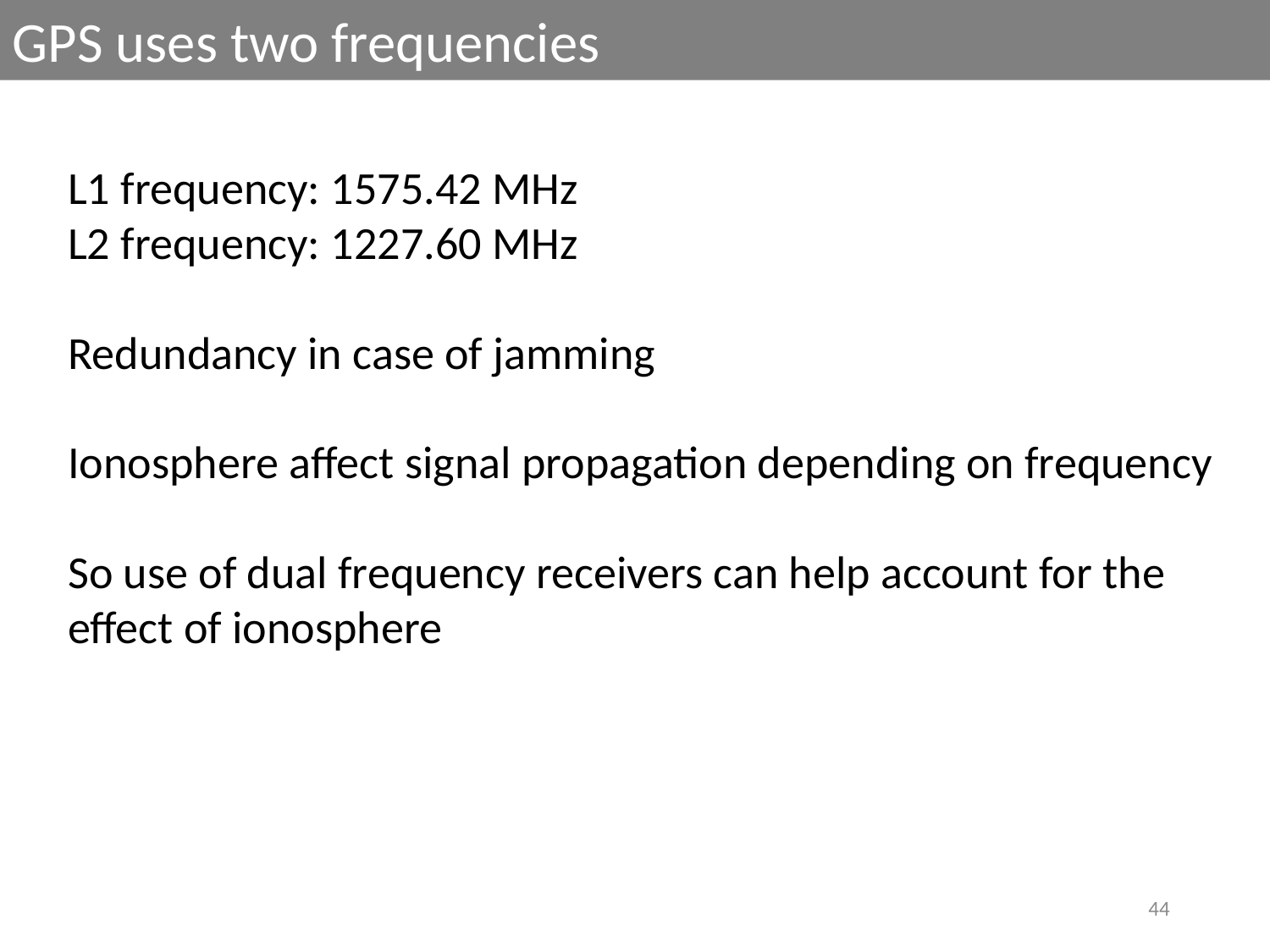

GPS uses two frequencies
L1 frequency: 1575.42 MHz
L2 frequency: 1227.60 MHz

Redundancy in case of jamming

Ionosphere affect signal propagation depending on frequency

So use of dual frequency receivers can help account for the effect of ionosphere

44